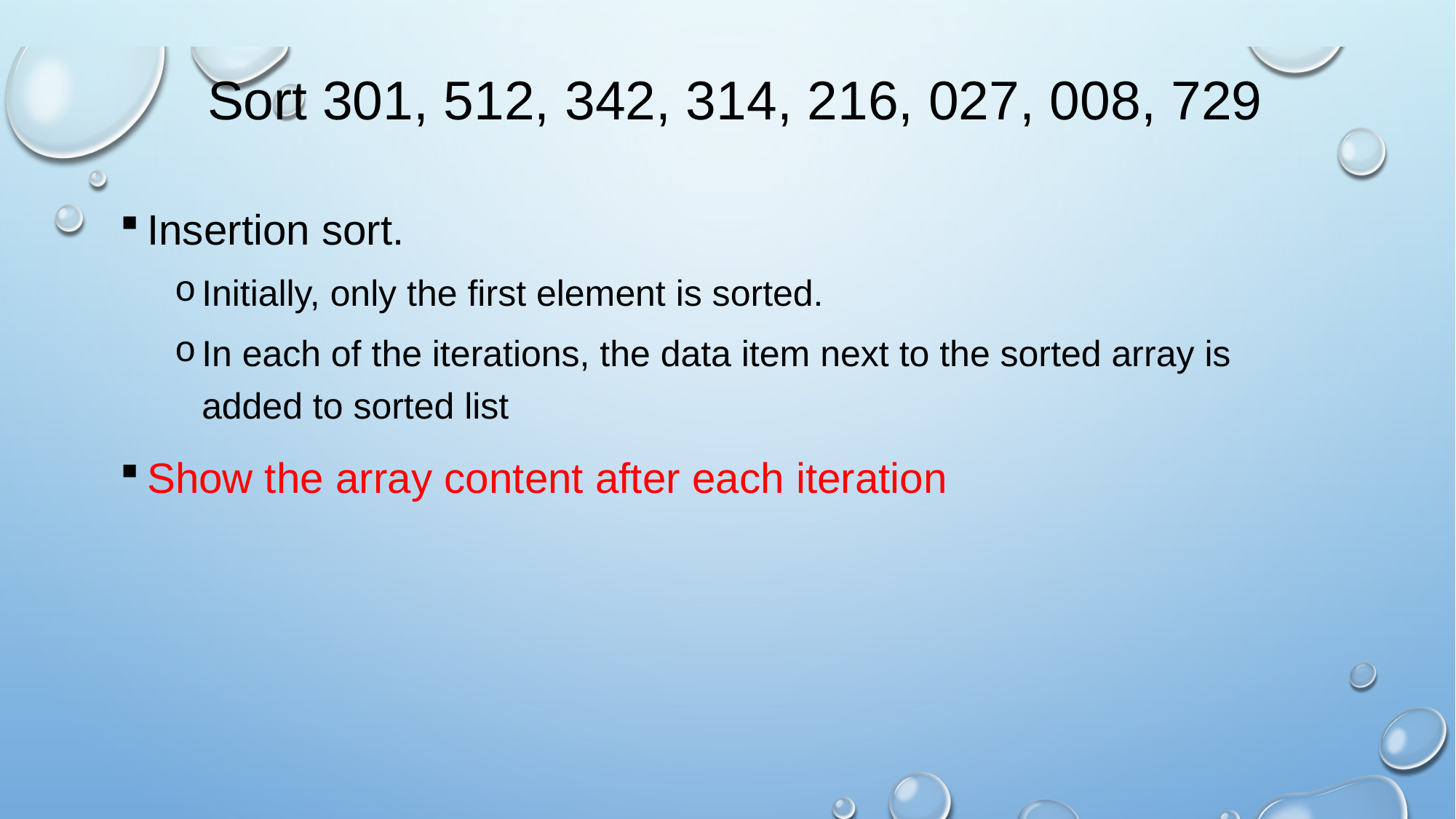

# Sort 301, 512, 342, 314, 216, 027, 008, 729
Insertion sort.
Initially, only the first element is sorted.
In each of the iterations, the data item next to the sorted array is added to sorted list
Show the array content after each iteration